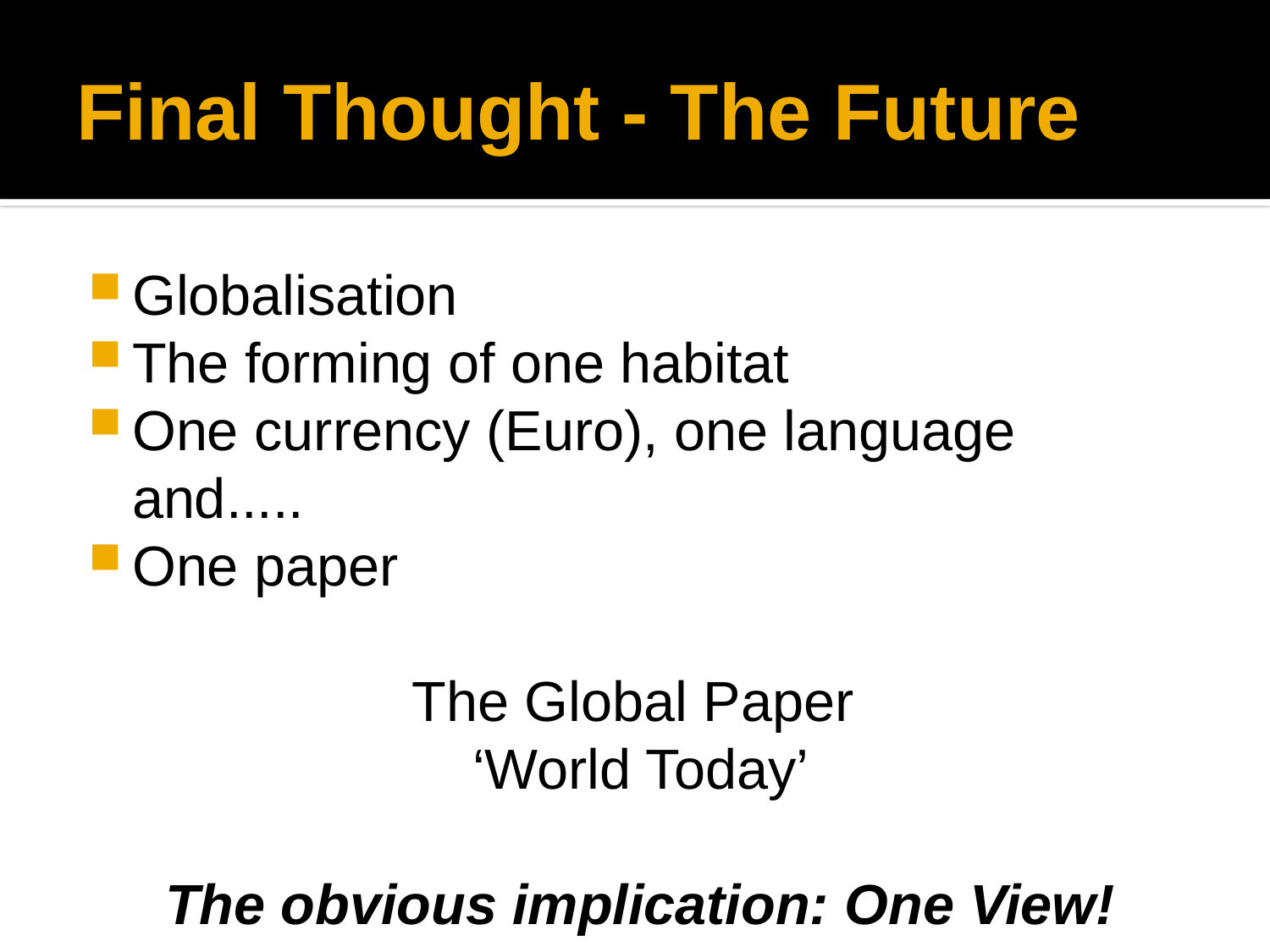

# Final Thought - The Future
Globalisation
The forming of one habitat
One currency (Euro), one language and.....
One paper

The Global Paper
‘World Today’

The obvious implication: One View!